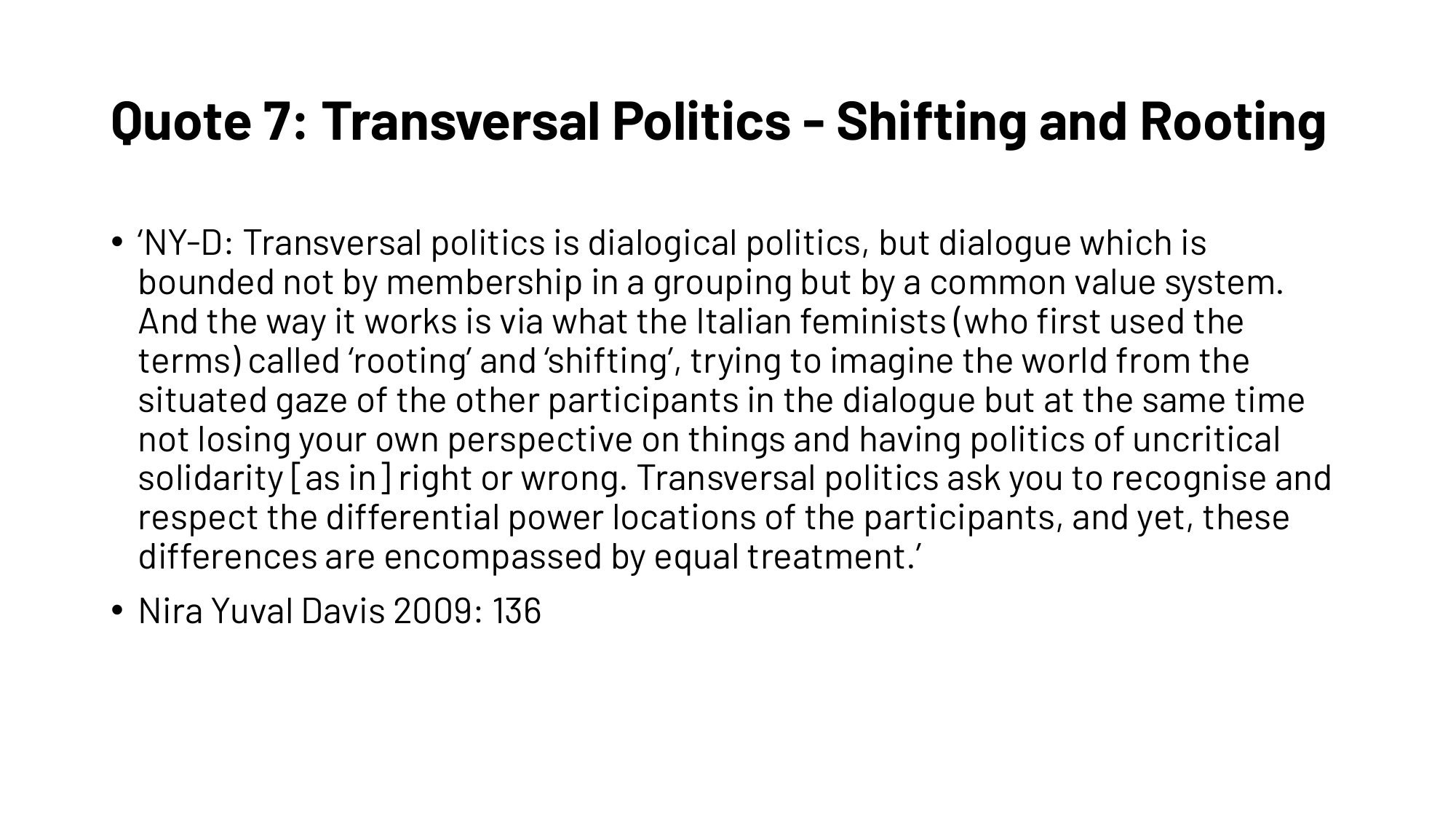

# Quote 7: Transversal Politics - Shifting and Rooting
‘NY-D: Transversal politics is dialogical politics, but dialogue which is bounded not by membership in a grouping but by a common value system. And the way it works is via what the Italian feminists (who first used the terms) called ‘rooting’ and ‘shifting’, trying to imagine the world from the situated gaze of the other participants in the dialogue but at the same time not losing your own perspective on things and having politics of uncritical solidarity [as in] right or wrong. Transversal politics ask you to recognise and respect the differential power locations of the participants, and yet, these differences are encompassed by equal treatment.’
Nira Yuval Davis 2009: 136